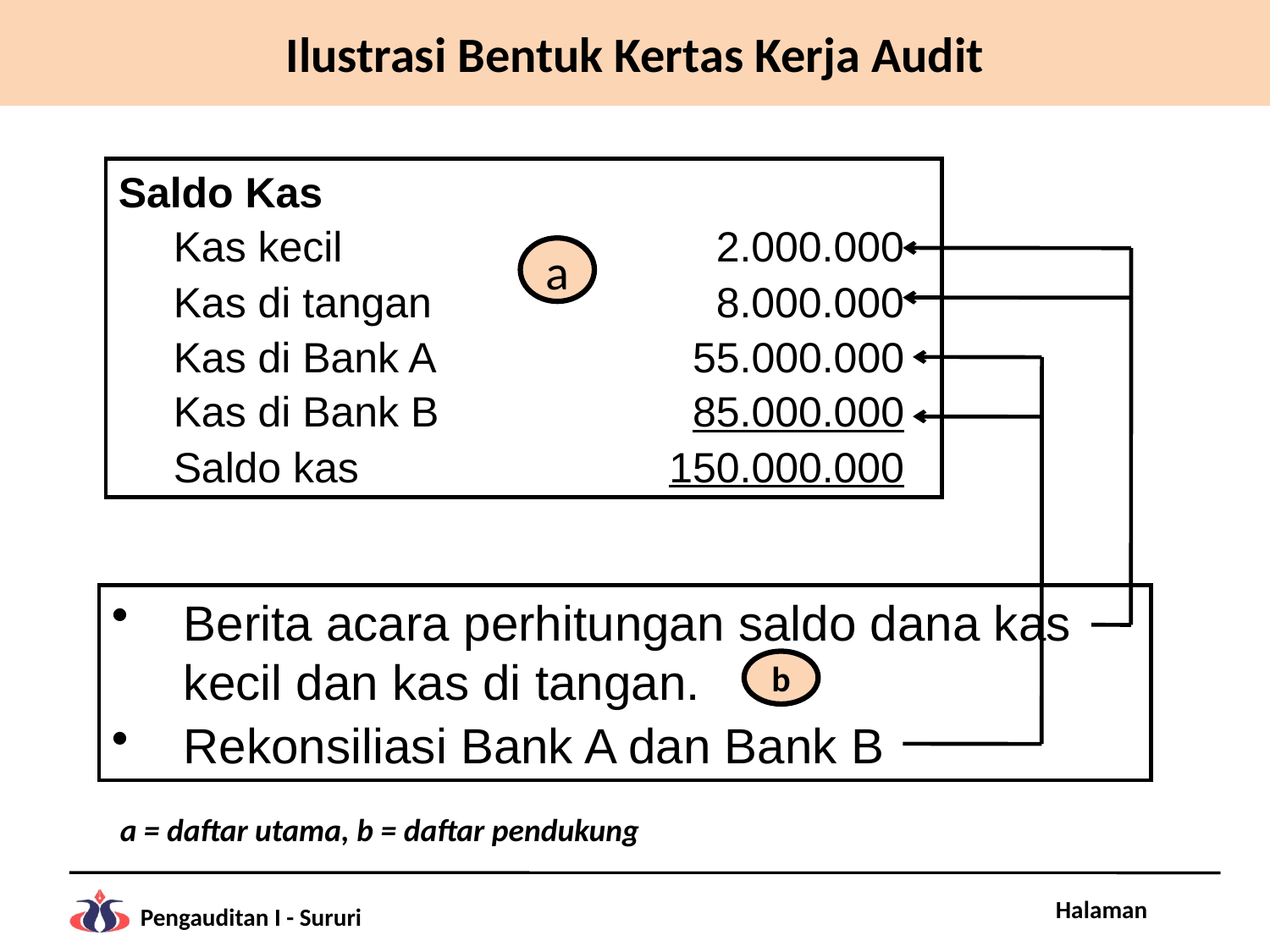

# Ilustrasi Bentuk Kertas Kerja Audit
Saldo Kas
	Kas kecil	2.000.000
	Kas di tangan	8.000.000
	Kas di Bank A	55.000.000
	Kas di Bank B	85.000.000
	Saldo kas	150.000.000
a
Berita acara perhitungan saldo dana kas kecil dan kas di tangan.
Rekonsiliasi Bank A dan Bank B
b
a = daftar utama, b = daftar pendukung